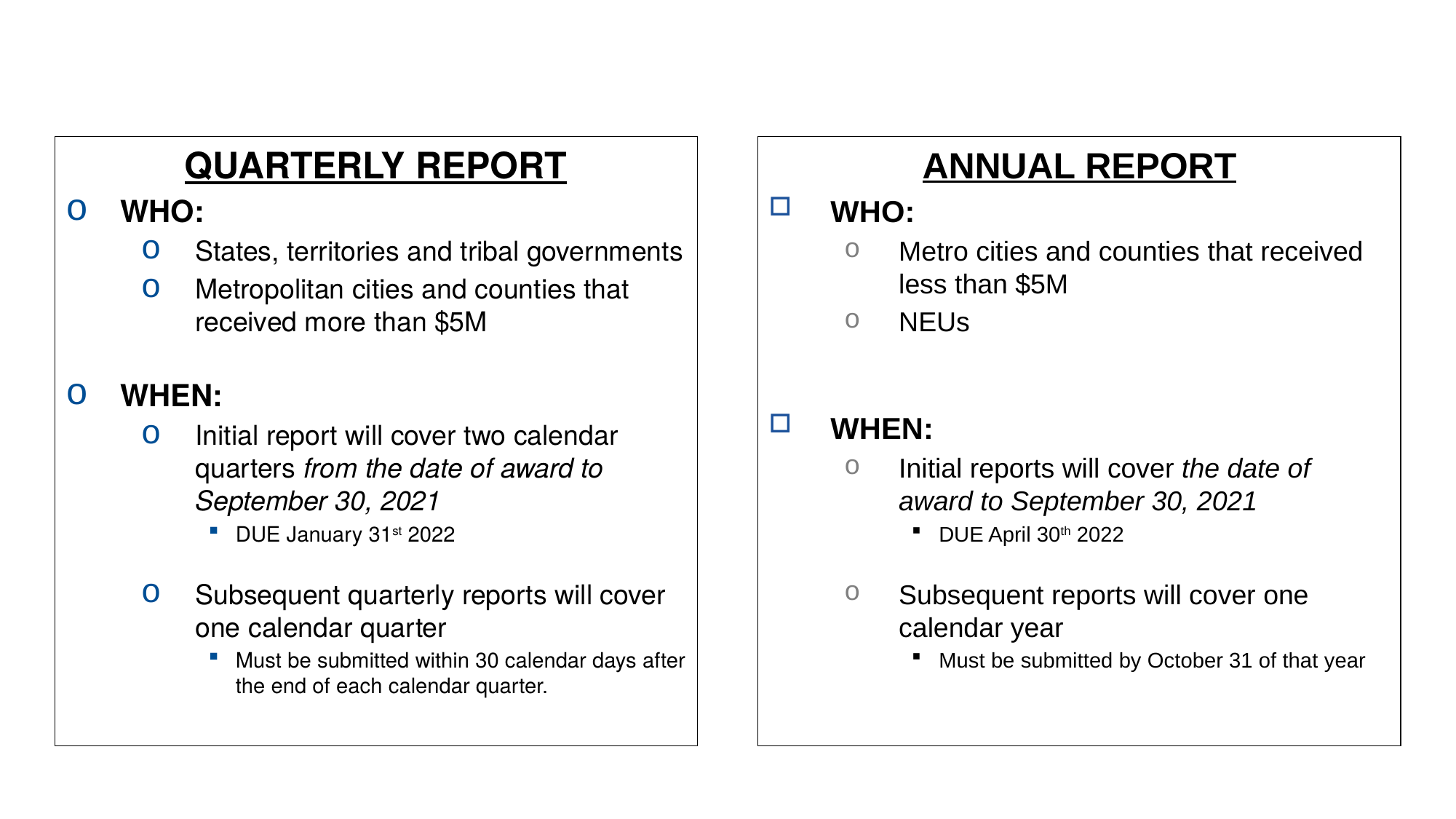

45
Project & Expenditure Report
QUARTERLY REPORT
WHO:
States, territories and tribal governments
Metropolitan cities and counties that received more than $5M
WHEN:
Initial report will cover two calendar quarters from the date of award to September 30, 2021
DUE January 31st 2022
Subsequent quarterly reports will cover one calendar quarter
Must be submitted within 30 calendar days after the end of each calendar quarter.

ANNUAL REPORT
WHO:
Metro cities and counties that received less than $5M
NEUs
WHEN:
Initial reports will cover the date of award to September 30, 2021
DUE April 30th 2022
Subsequent reports will cover one calendar year
Must be submitted by October 31 of that year